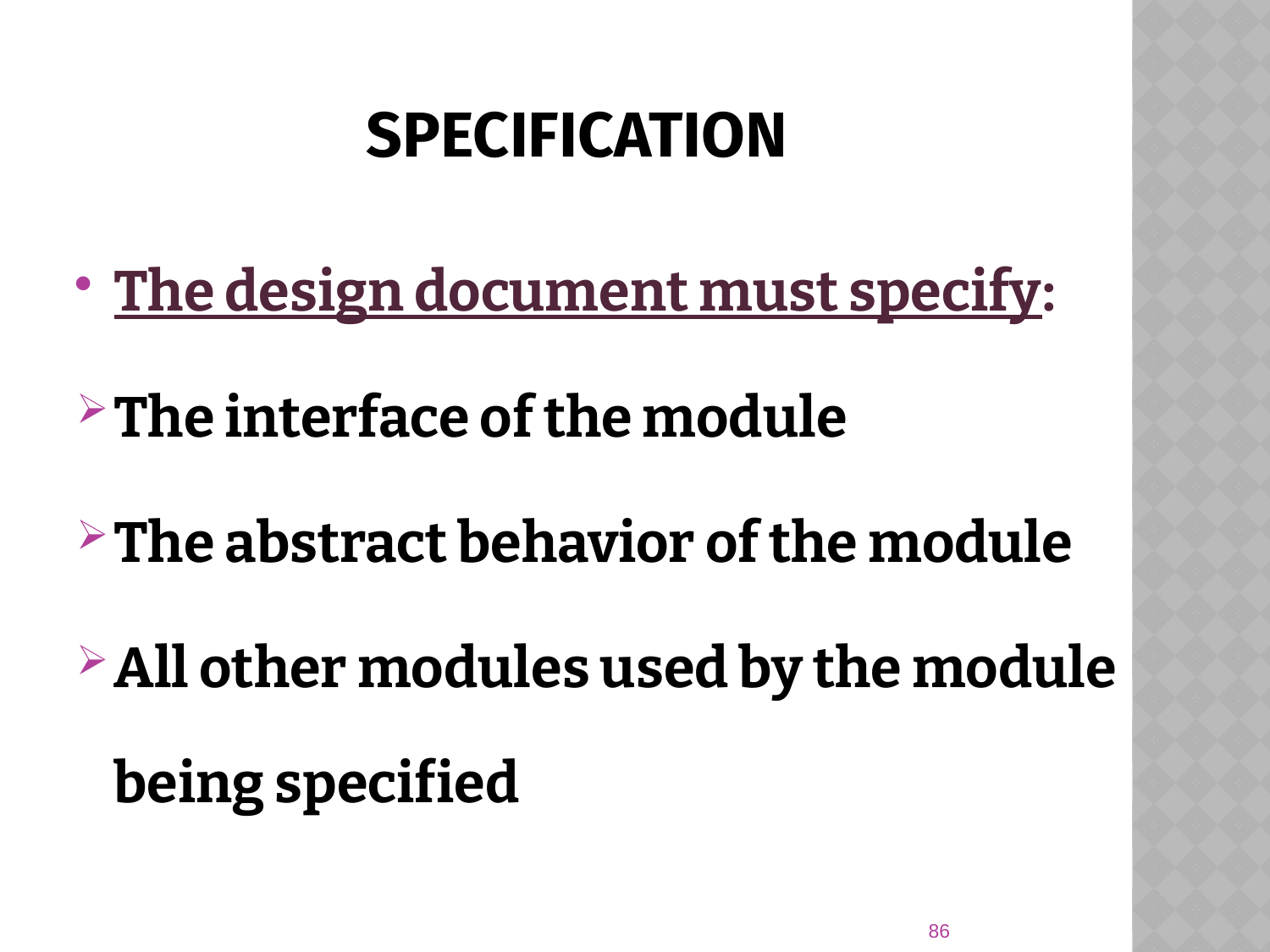

# Specification
The design document must specify:
The interface of the module
The abstract behavior of the module
All other modules used by the module being specified
86